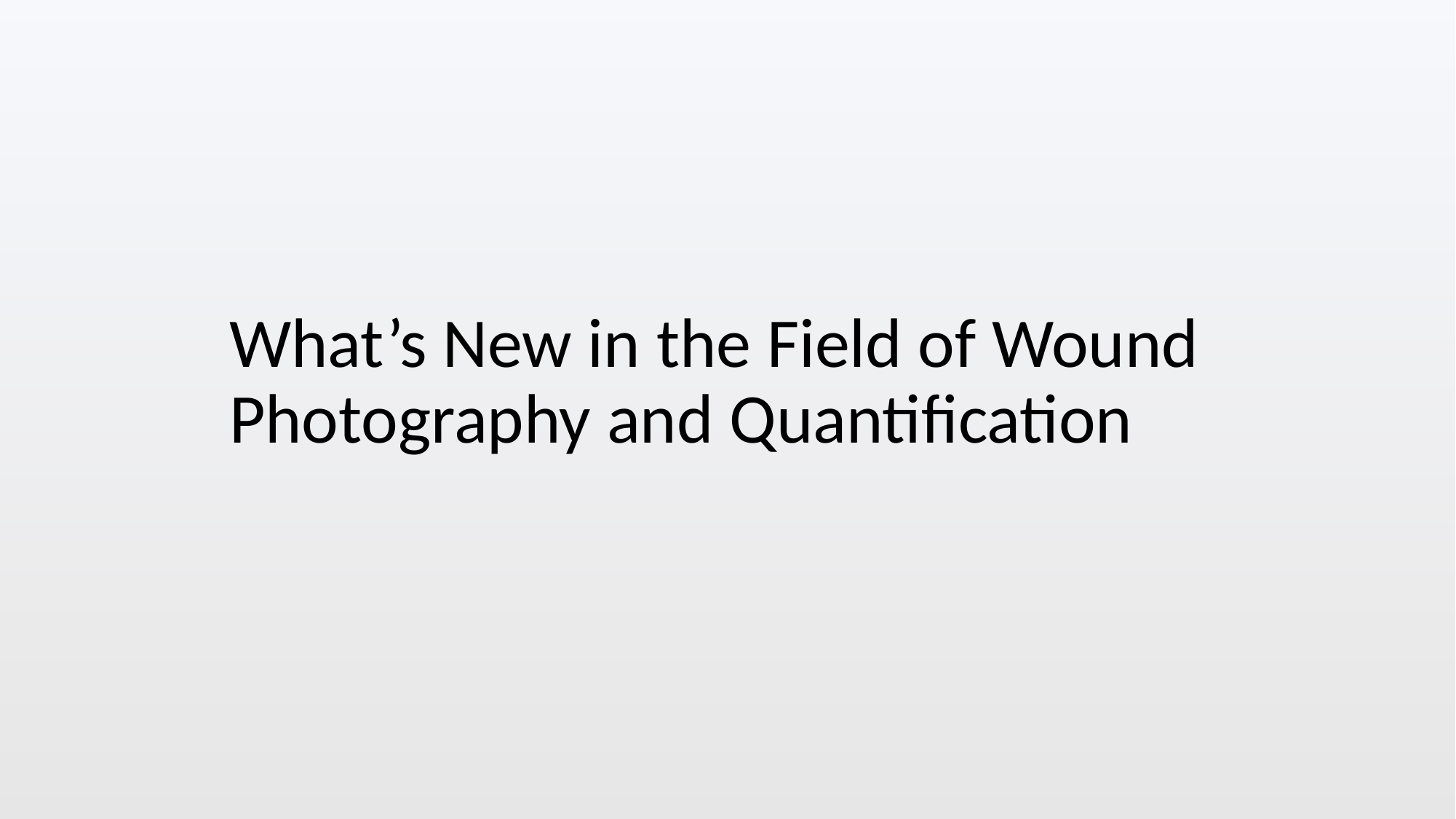

# What’s New in the Field of Wound Photography and Quantification